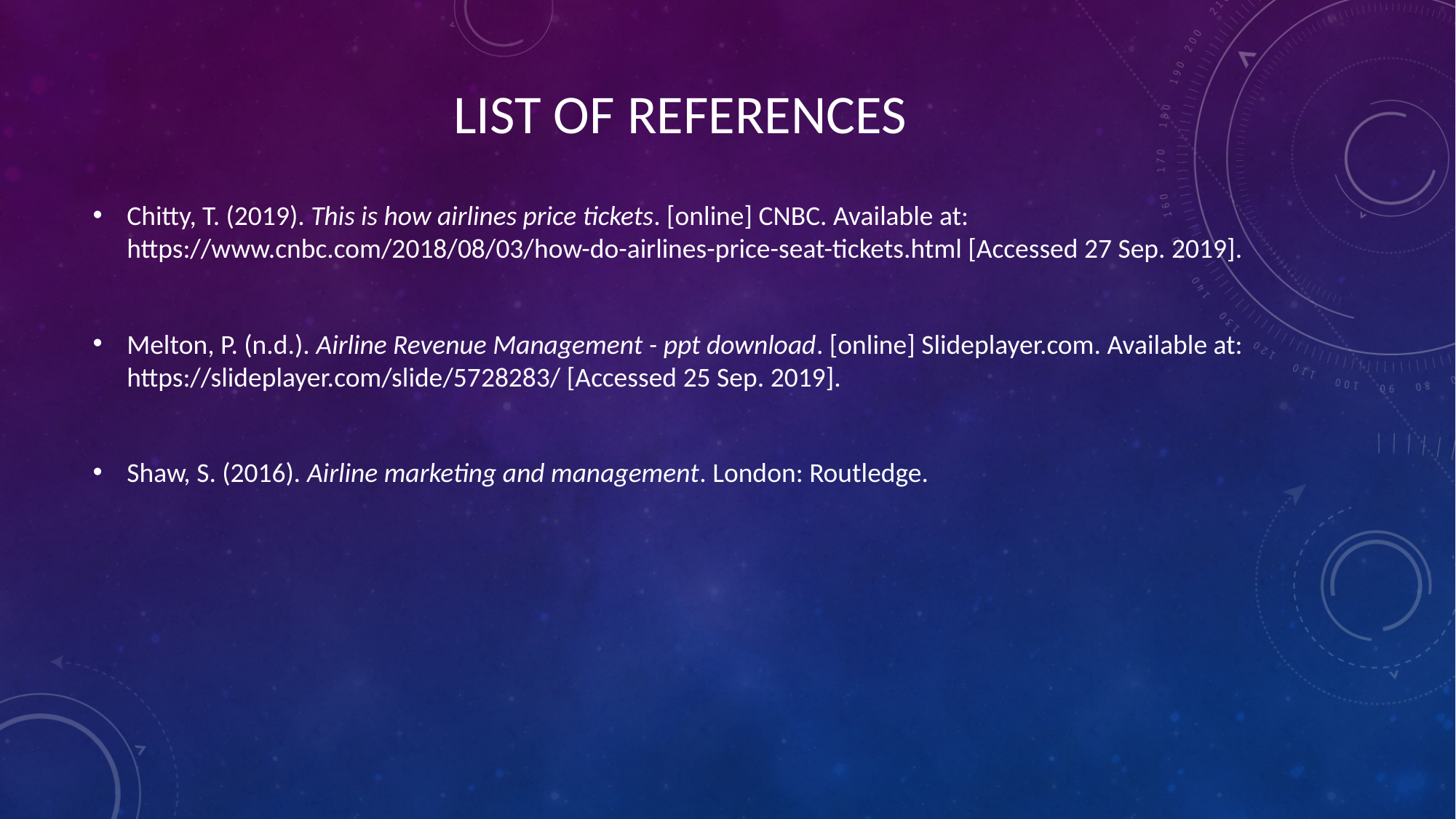

# List Of references
Chitty, T. (2019). This is how airlines price tickets. [online] CNBC. Available at: https://www.cnbc.com/2018/08/03/how-do-airlines-price-seat-tickets.html [Accessed 27 Sep. 2019].

Melton, P. (n.d.). Airline Revenue Management - ppt download. [online] Slideplayer.com. Available at: https://slideplayer.com/slide/5728283/ [Accessed 25 Sep. 2019].

Shaw, S. (2016). Airline marketing and management. London: Routledge.